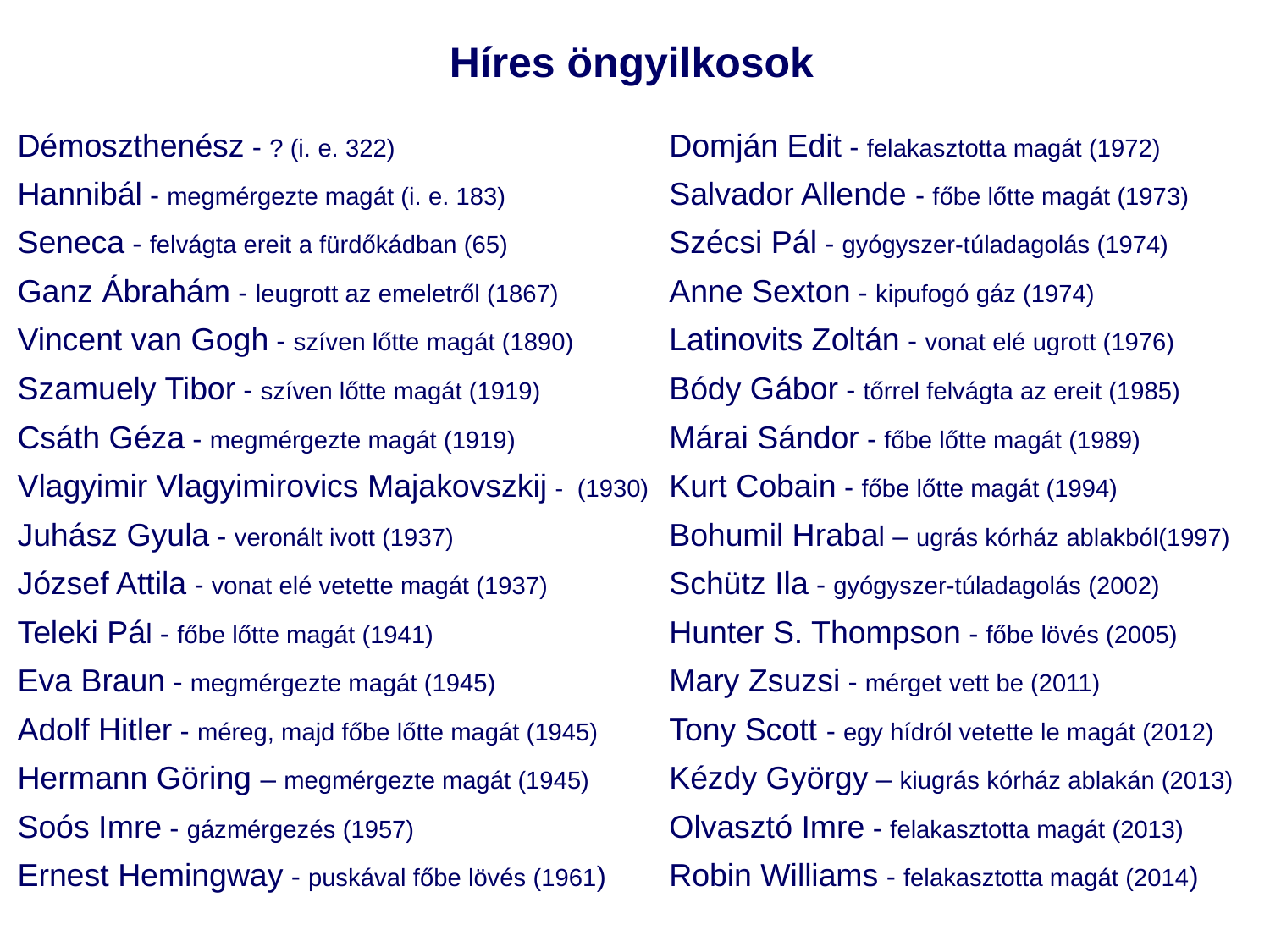

Híres öngyilkosok
Démoszthenész - ? (i. e. 322)
Hannibál - megmérgezte magát (i. e. 183)
Seneca - felvágta ereit a fürdőkádban (65)
Ganz Ábrahám - leugrott az emeletről (1867)
Vincent van Gogh - szíven lőtte magát (1890)
Szamuely Tibor - szíven lőtte magát (1919)
Csáth Géza - megmérgezte magát (1919)
Vlagyimir Vlagyimirovics Majakovszkij -  (1930)
Juhász Gyula - veronált ivott (1937)
József Attila - vonat elé vetette magát (1937)
Teleki Pál - főbe lőtte magát (1941)
Eva Braun - megmérgezte magát (1945)
Adolf Hitler - méreg, majd főbe lőtte magát (1945)
Hermann Göring – megmérgezte magát (1945)
Soós Imre - gázmérgezés (1957)
Ernest Hemingway - puskával főbe lövés (1961)

Domján Edit - felakasztotta magát (1972)
Salvador Allende - főbe lőtte magát (1973)
Szécsi Pál - gyógyszer-túladagolás (1974)
Anne Sexton - kipufogó gáz (1974)
Latinovits Zoltán - vonat elé ugrott (1976)
Bódy Gábor - tőrrel felvágta az ereit (1985)
Márai Sándor - főbe lőtte magát (1989)
Kurt Cobain - főbe lőtte magát (1994)
Bohumil Hrabal – ugrás kórház ablakból(1997)
Schütz Ila - gyógyszer-túladagolás (2002)
Hunter S. Thompson - főbe lövés (2005)
Mary Zsuzsi - mérget vett be (2011)
Tony Scott - egy hídról vetette le magát (2012)
Kézdy György – kiugrás kórház ablakán (2013)
Olvasztó Imre - felakasztotta magát (2013)
Robin Williams - felakasztotta magát (2014)